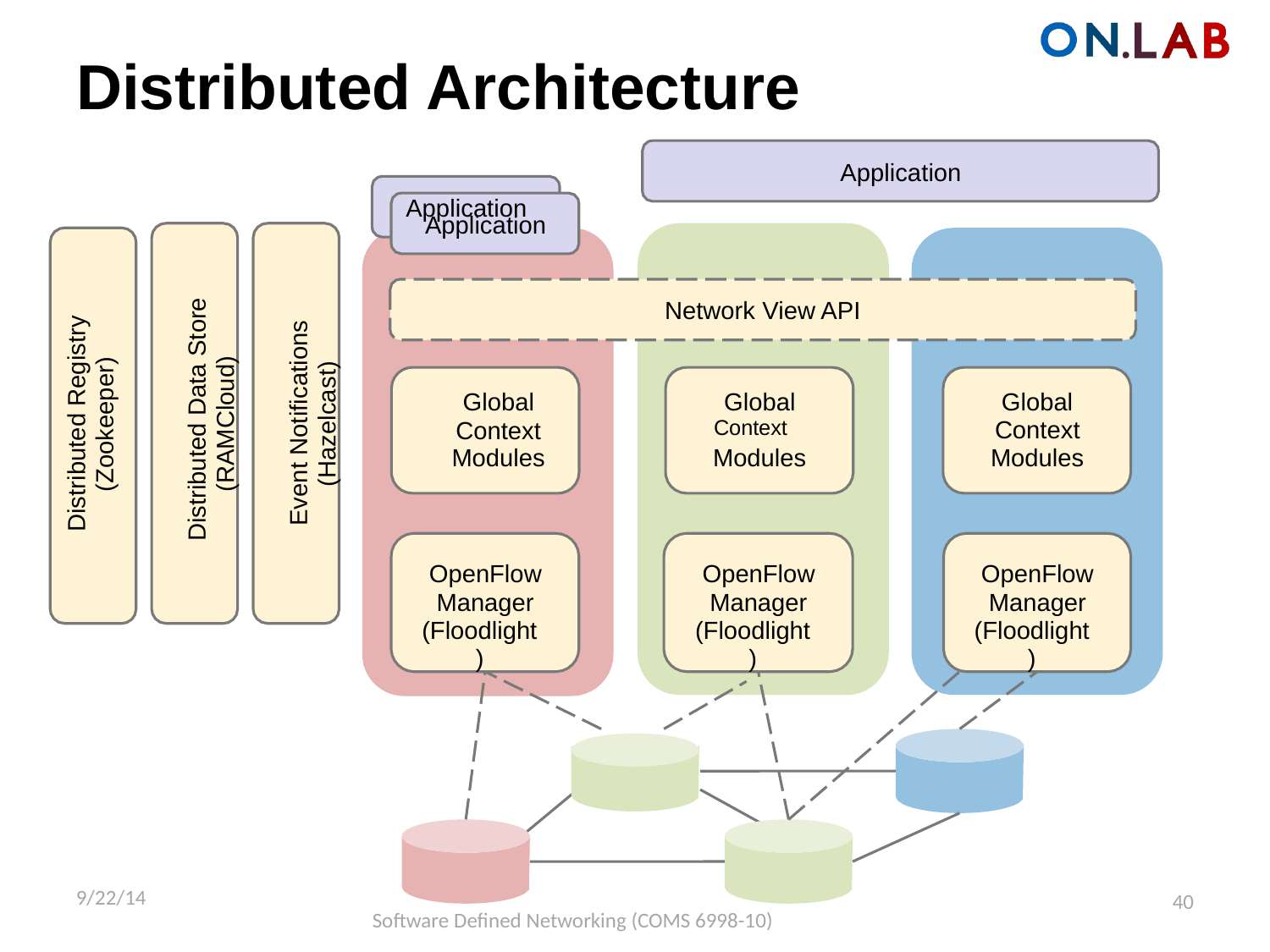

Distributed Architecture

Application

Application
Application

Network View API

Global
Context
Modules
Global
Context
Modules
Global
Context
Modules
Distributed Data Store
(RAMCloud)
Event Notifications
(Hazelcast)
Distributed Registry
(Zookeeper)

OpenFlow
Manager
(Floodlight)
OpenFlow
Manager
(Floodlight)
OpenFlow
Manager
(Floodlight)

9/22/14
40
Software Defined Networking (COMS 6998-10)